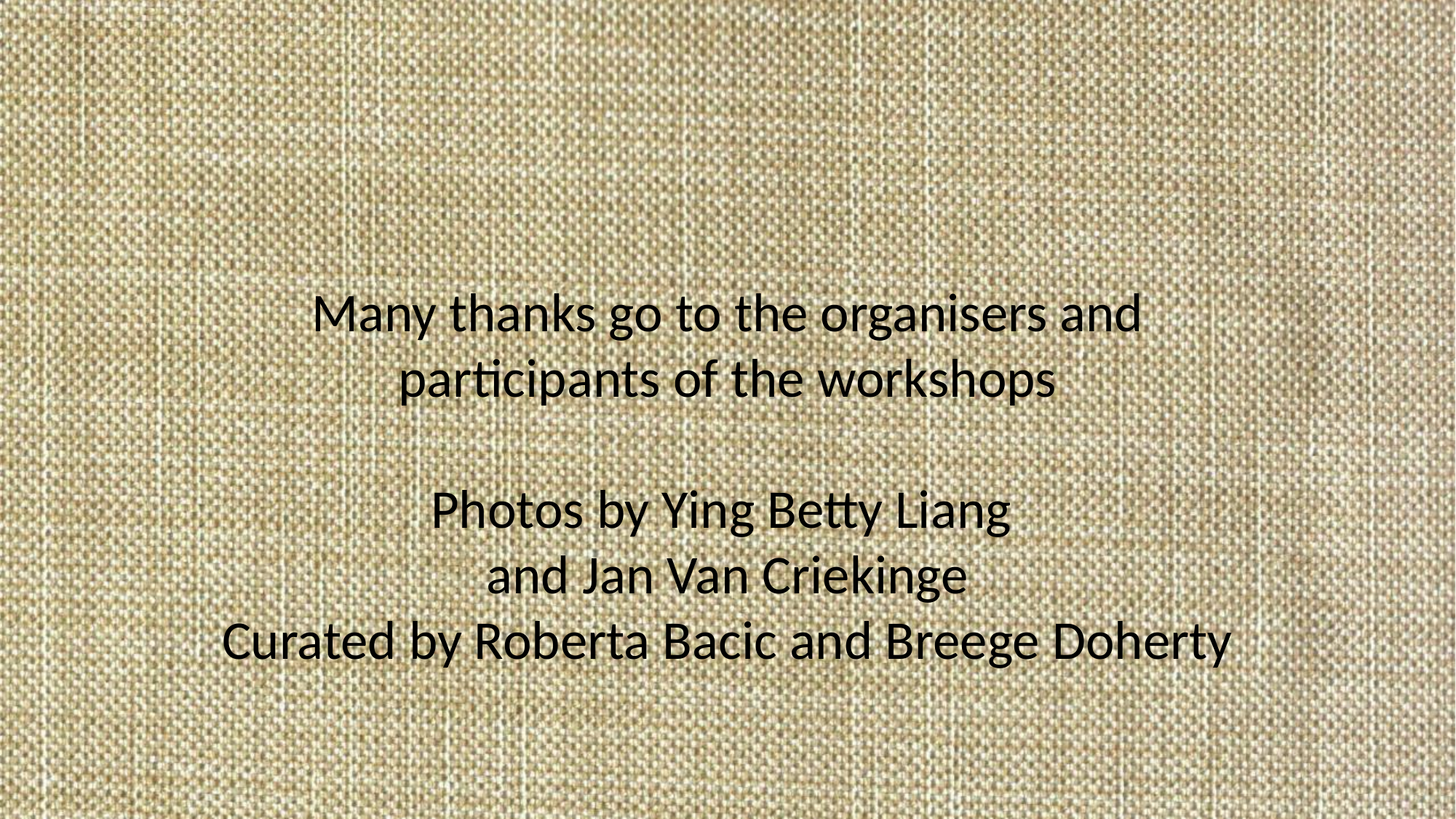

Many thanks go to the organisers and participants of the workshops

Photos by Ying Betty Liang
and Jan Van Criekinge
Curated by Roberta Bacic and Breege Doherty